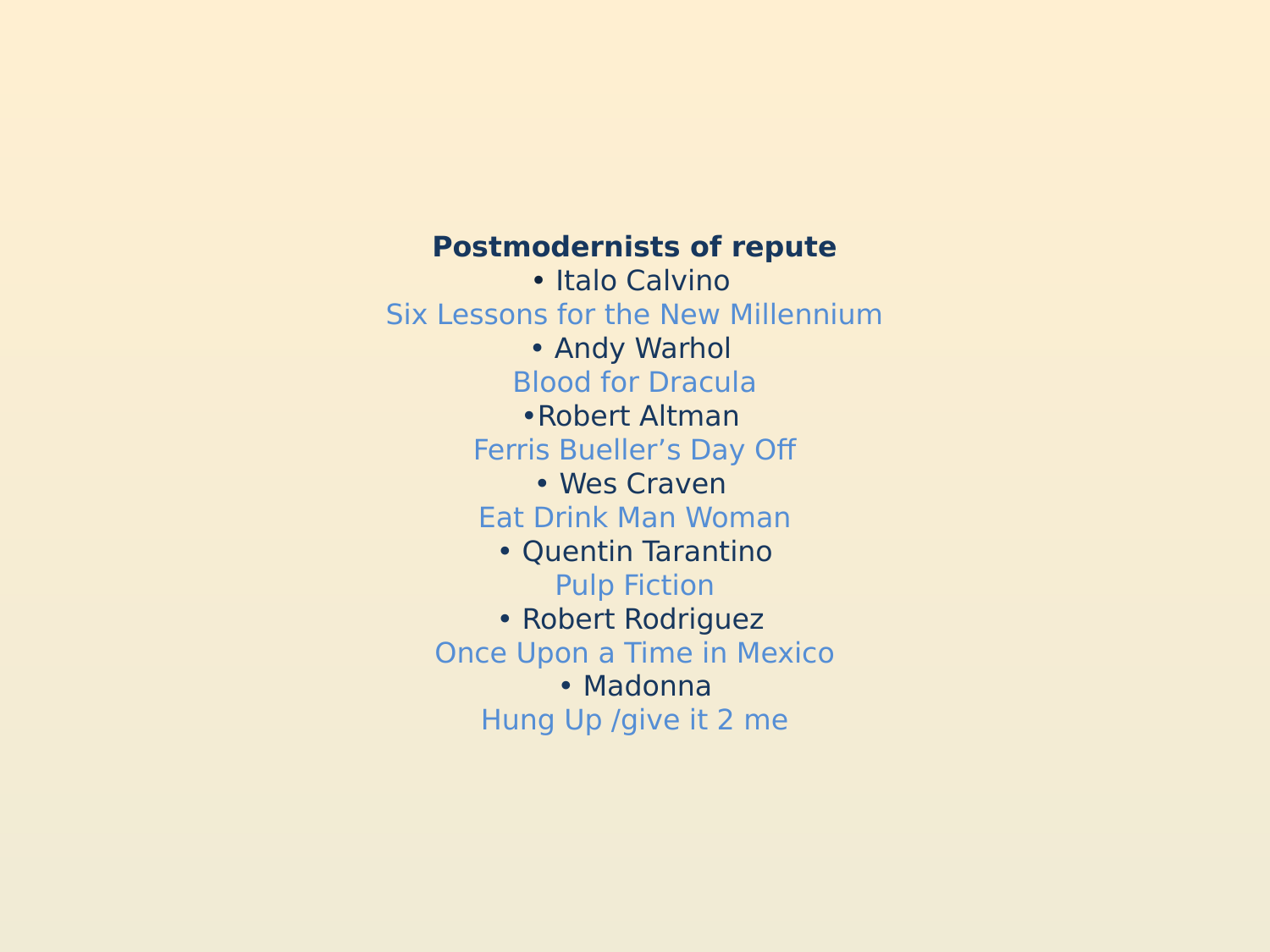

Postmodernists of repute
• Italo Calvino
Six Lessons for the New Millennium
• Andy Warhol
Blood for Dracula
•Robert Altman
Ferris Bueller’s Day Off
• Wes Craven
Eat Drink Man Woman
• Quentin Tarantino
Pulp Fiction
• Robert Rodriguez
Once Upon a Time in Mexico
• Madonna
Hung Up /give it 2 me